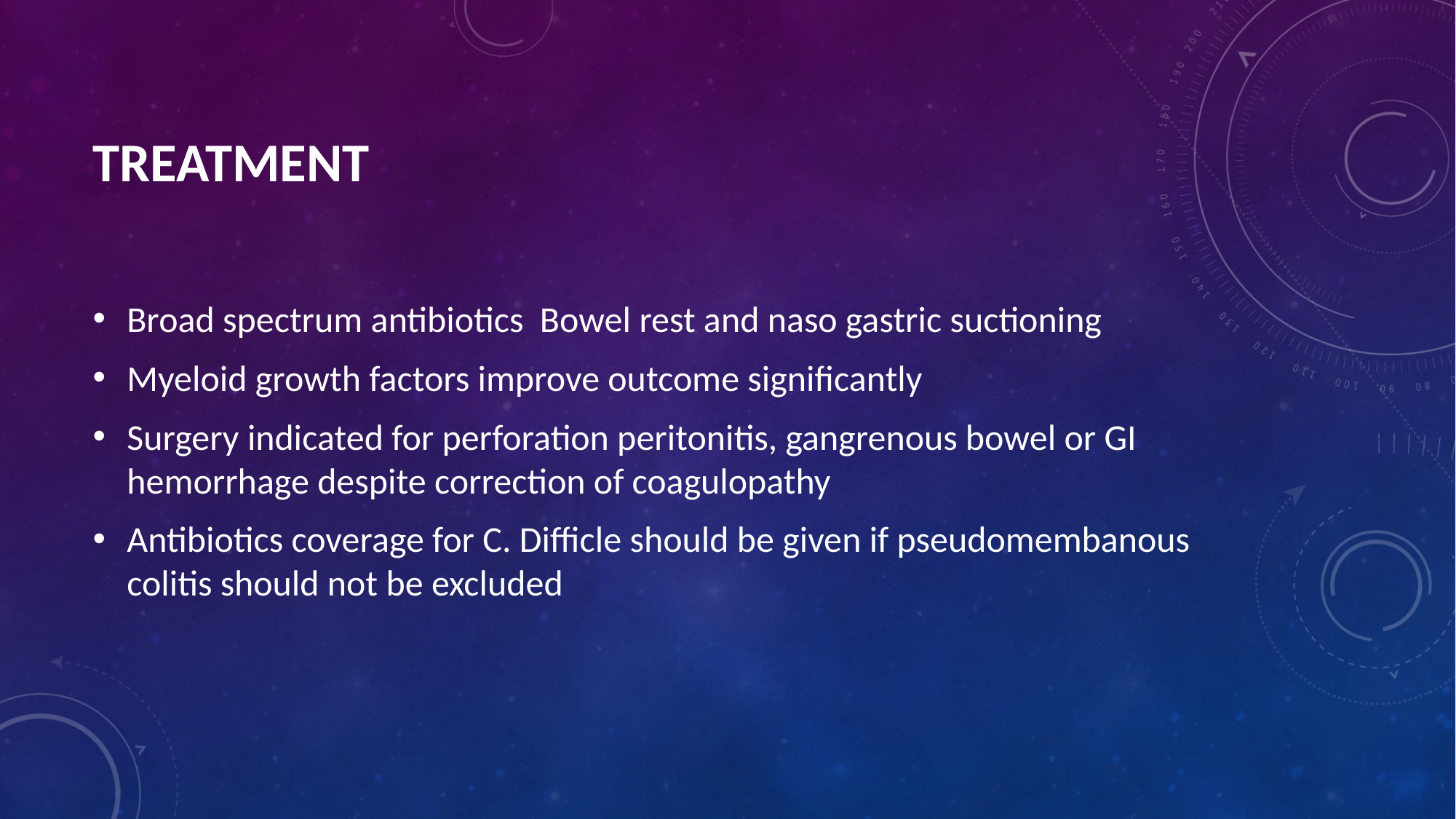

# Treatment
Broad spectrum antibiotics  Bowel rest and naso gastric suctioning
Myeloid growth factors improve outcome significantly
Surgery indicated for perforation peritonitis, gangrenous bowel or GI hemorrhage despite correction of coagulopathy
Antibiotics coverage for C. Difficle should be given if pseudomembanous colitis should not be excluded